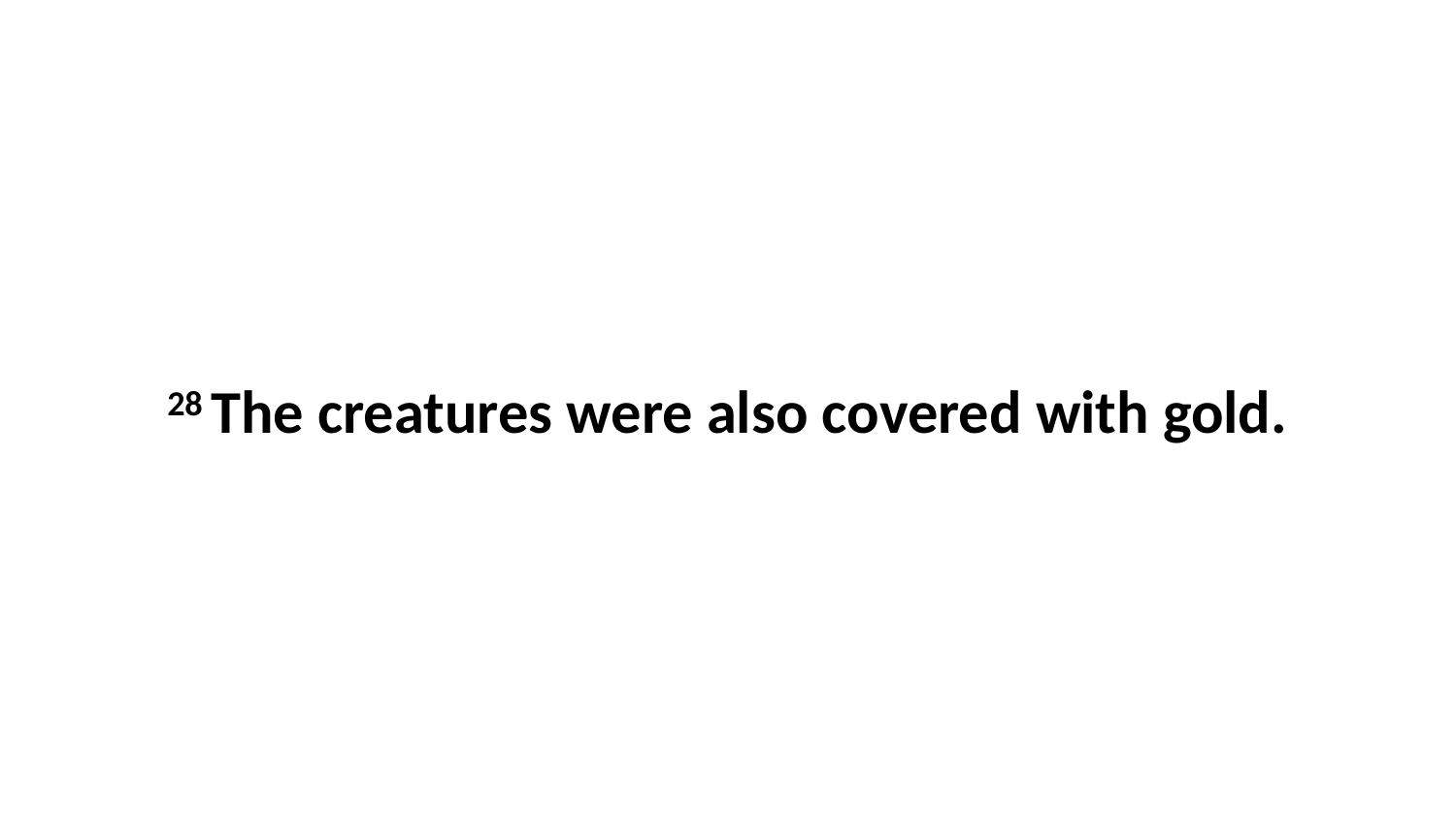

28 The creatures were also covered with gold.